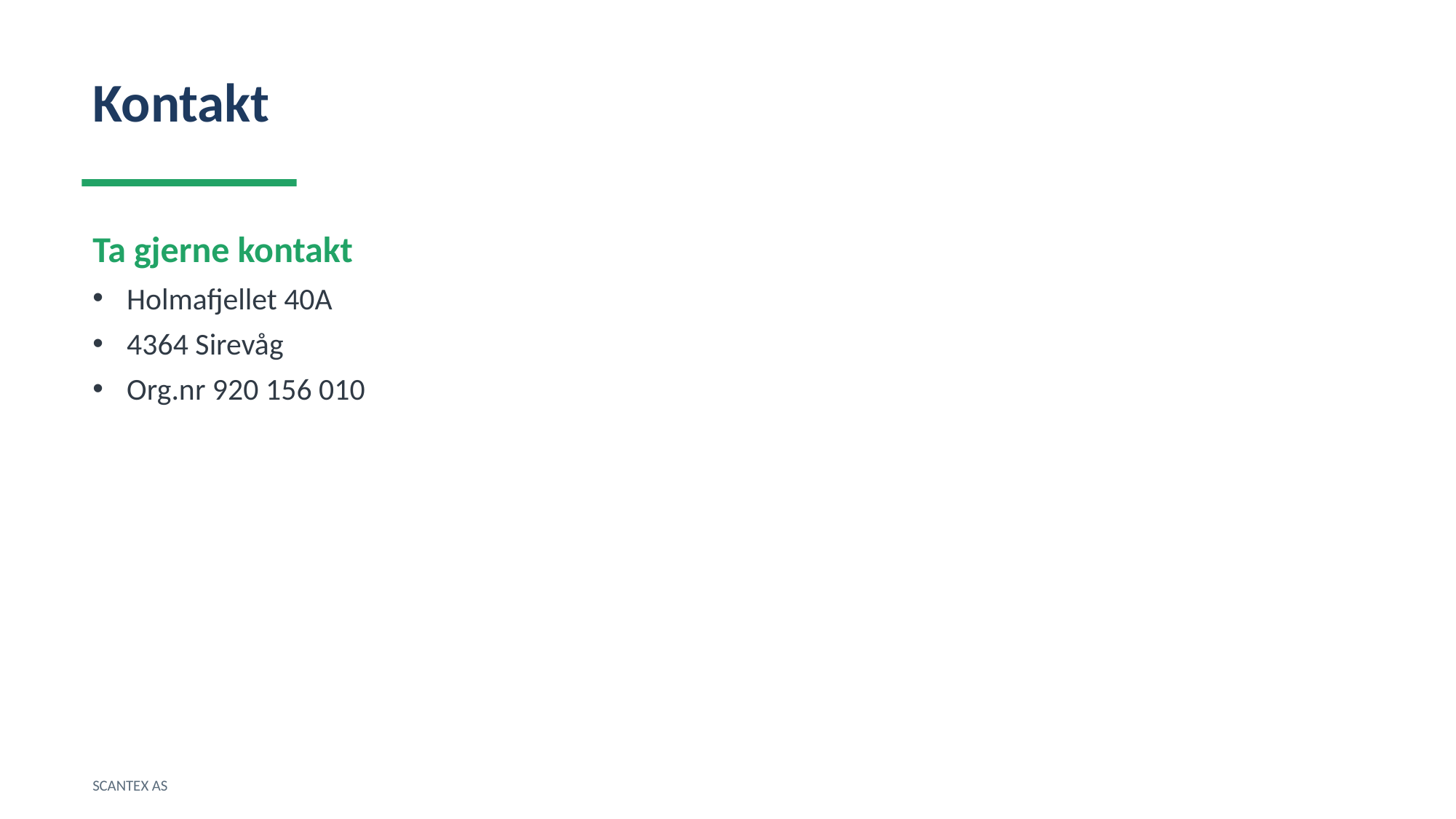

Kontakt

Ta gjerne kontakt
Holmafjellet 40A
4364 Sirevåg
Org.nr 920 156 010
SCANTEX AS